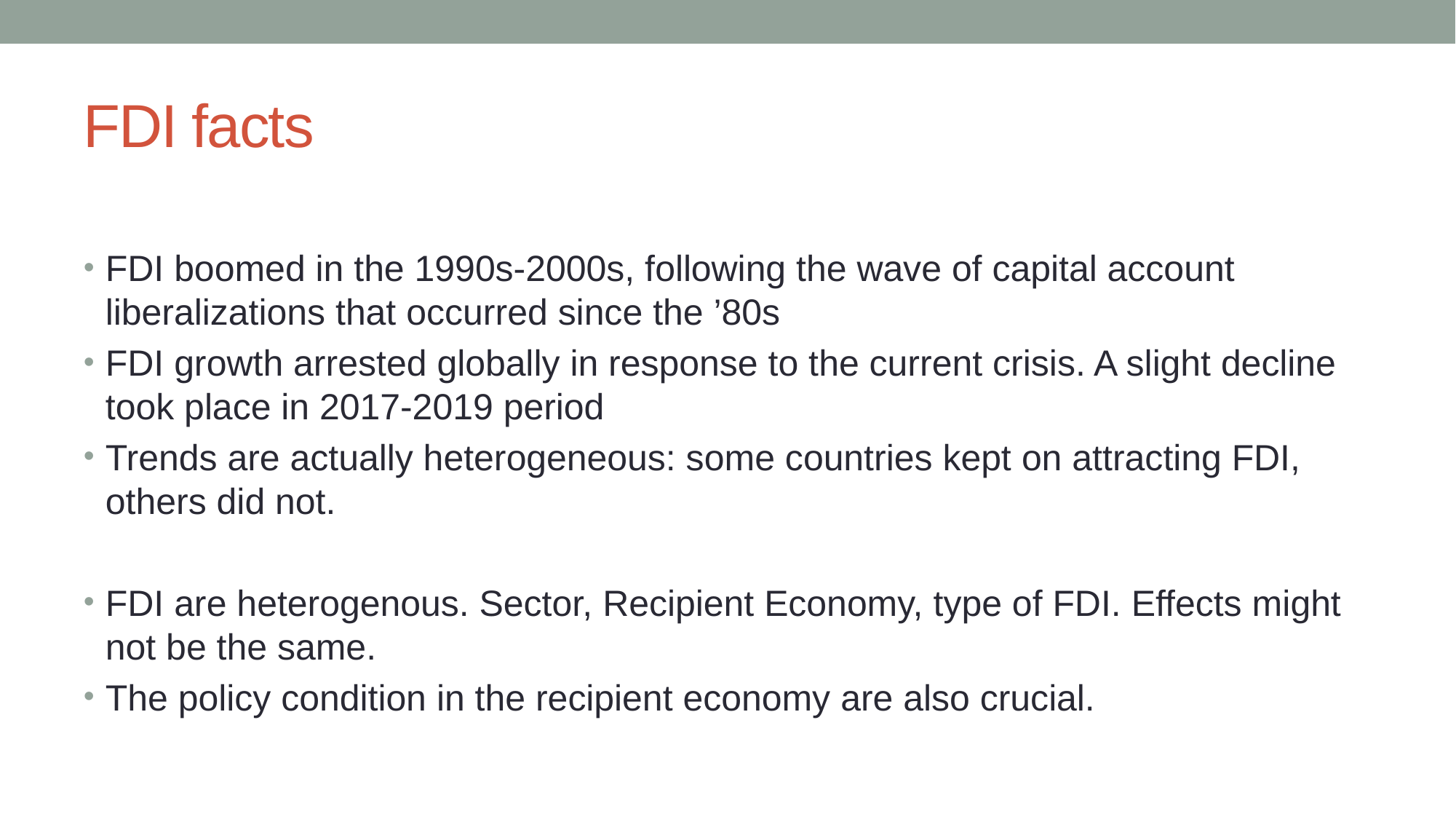

# FDI facts
FDI boomed in the 1990s-2000s, following the wave of capital account liberalizations that occurred since the ’80s
FDI growth arrested globally in response to the current crisis. A slight decline took place in 2017-2019 period
Trends are actually heterogeneous: some countries kept on attracting FDI, others did not.

FDI are heterogenous. Sector, Recipient Economy, type of FDI. Effects might not be the same.
The policy condition in the recipient economy are also crucial.